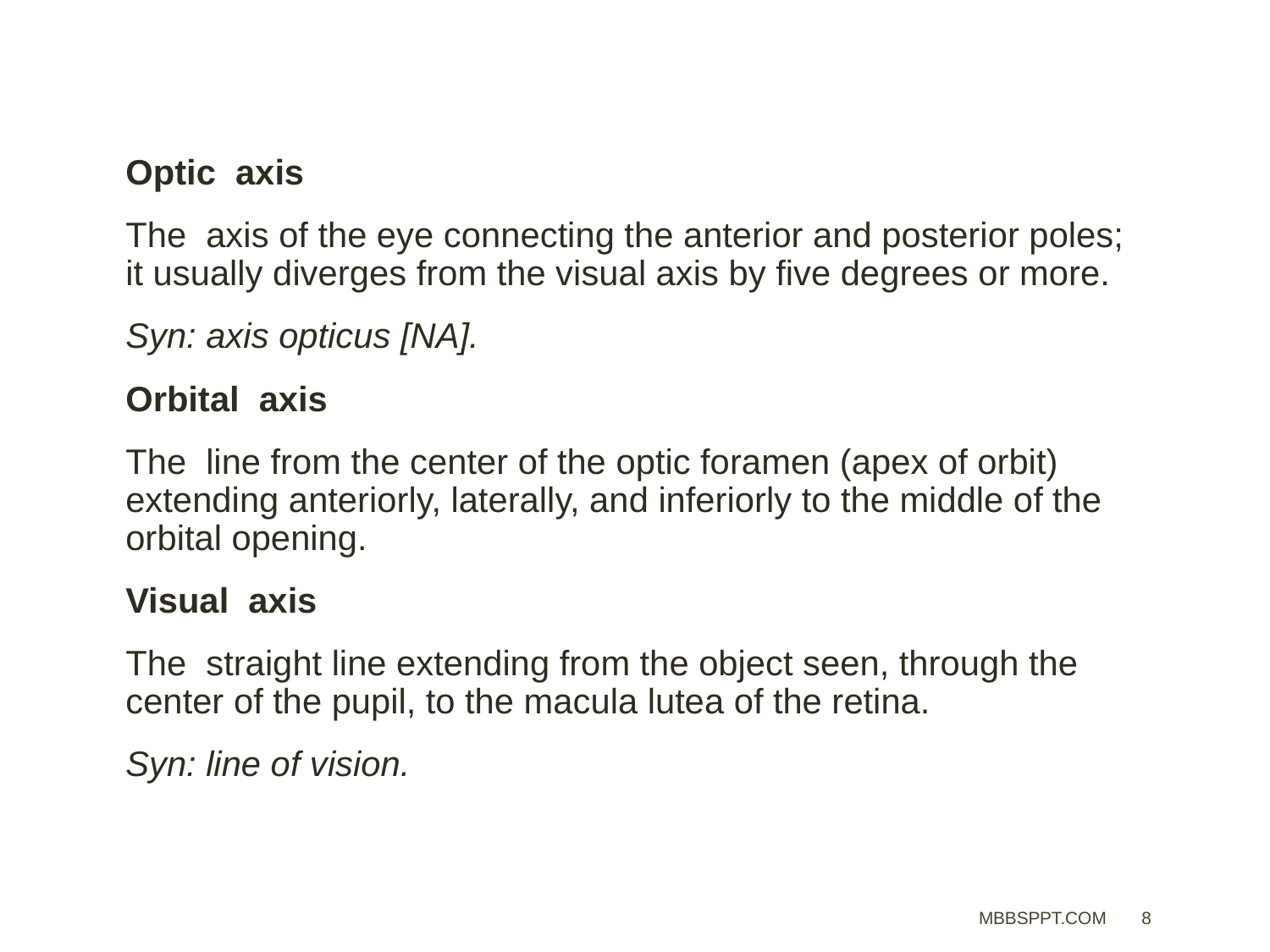

Optic  axis
The  axis of the eye connecting the anterior and posterior poles; it usually diverges from the visual axis by five degrees or more.
Syn: axis opticus [NA].
Orbital  axis
The  line from the center of the optic foramen (apex of orbit) extending anteriorly, laterally, and inferiorly to the middle of the orbital opening.
Visual  axis
The  straight line extending from the object seen, through the center of the pupil, to the macula lutea of the retina.
Syn: line of vision.
MBBSPPT.COM
8